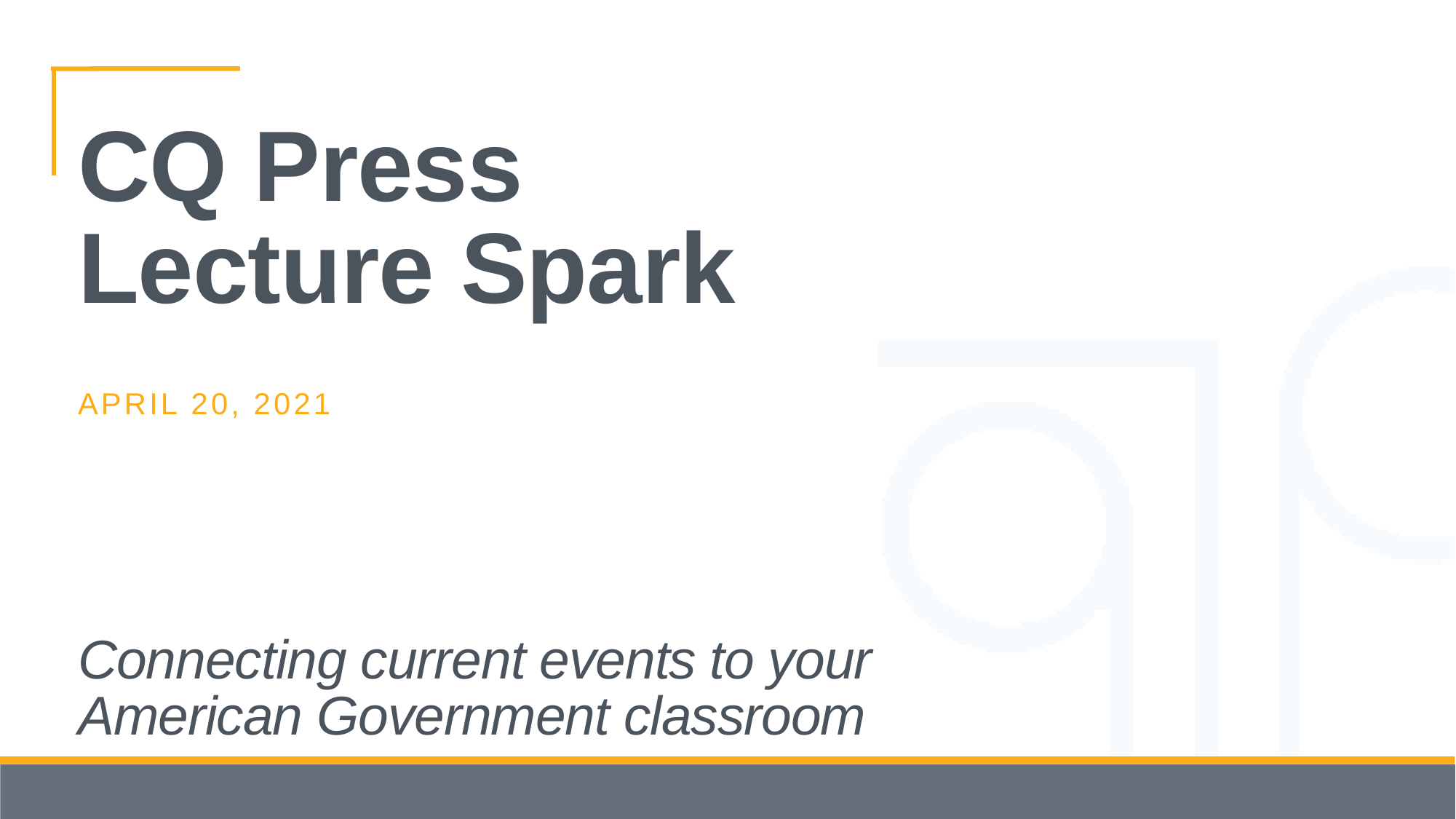

# CQ Press Lecture Spark
April 20, 2021
Connecting current events to your American Government classroom